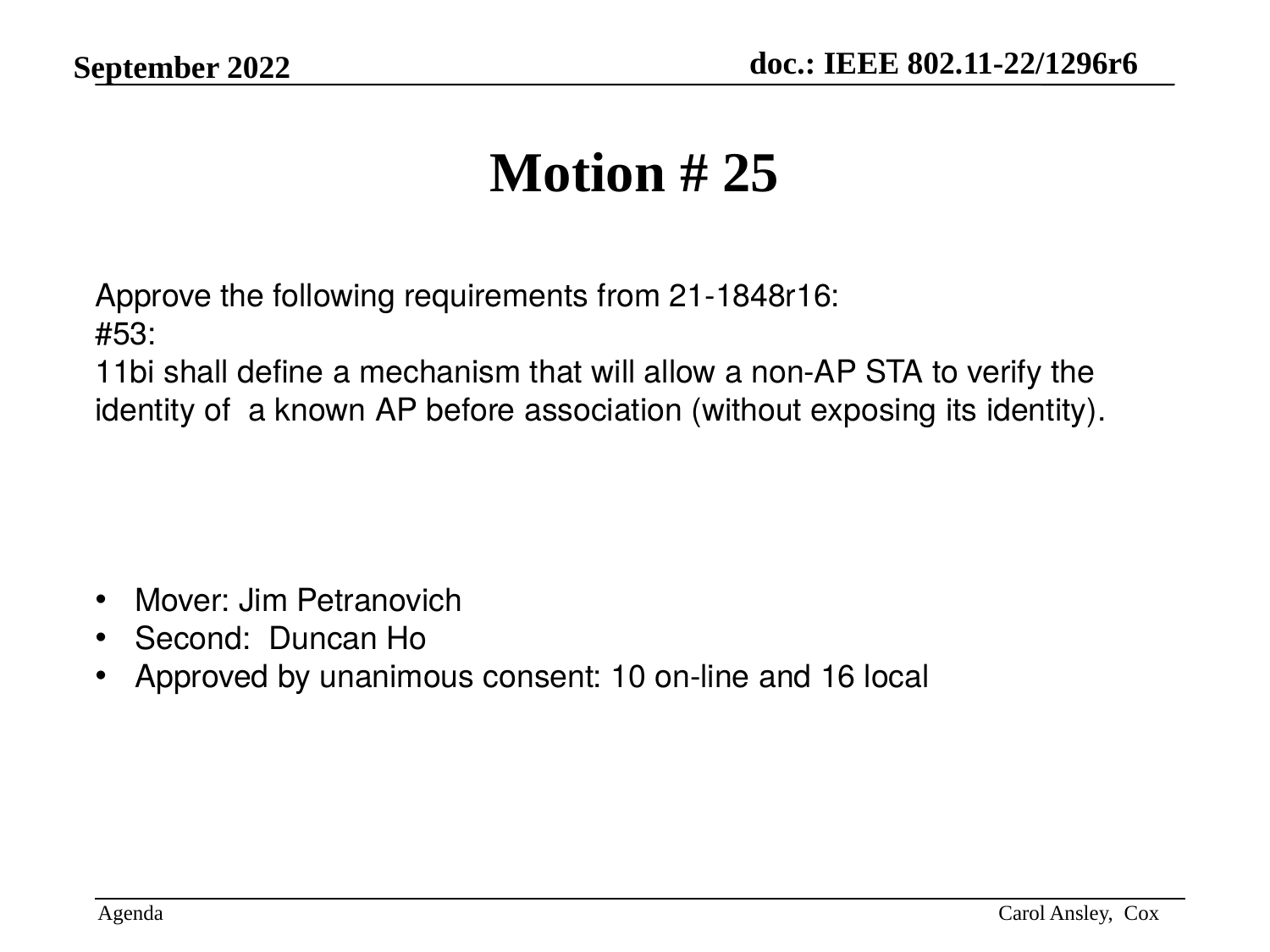

# Motion # 25
Approve the following requirements from 21-1848r16:
#53:
11bi shall define a mechanism that will allow a non-AP STA to verify the identity of  a known AP before association (without exposing its identity).

Mover: Jim Petranovich
Second:  Duncan Ho
Approved by unanimous consent: 10 on-line and 16 local